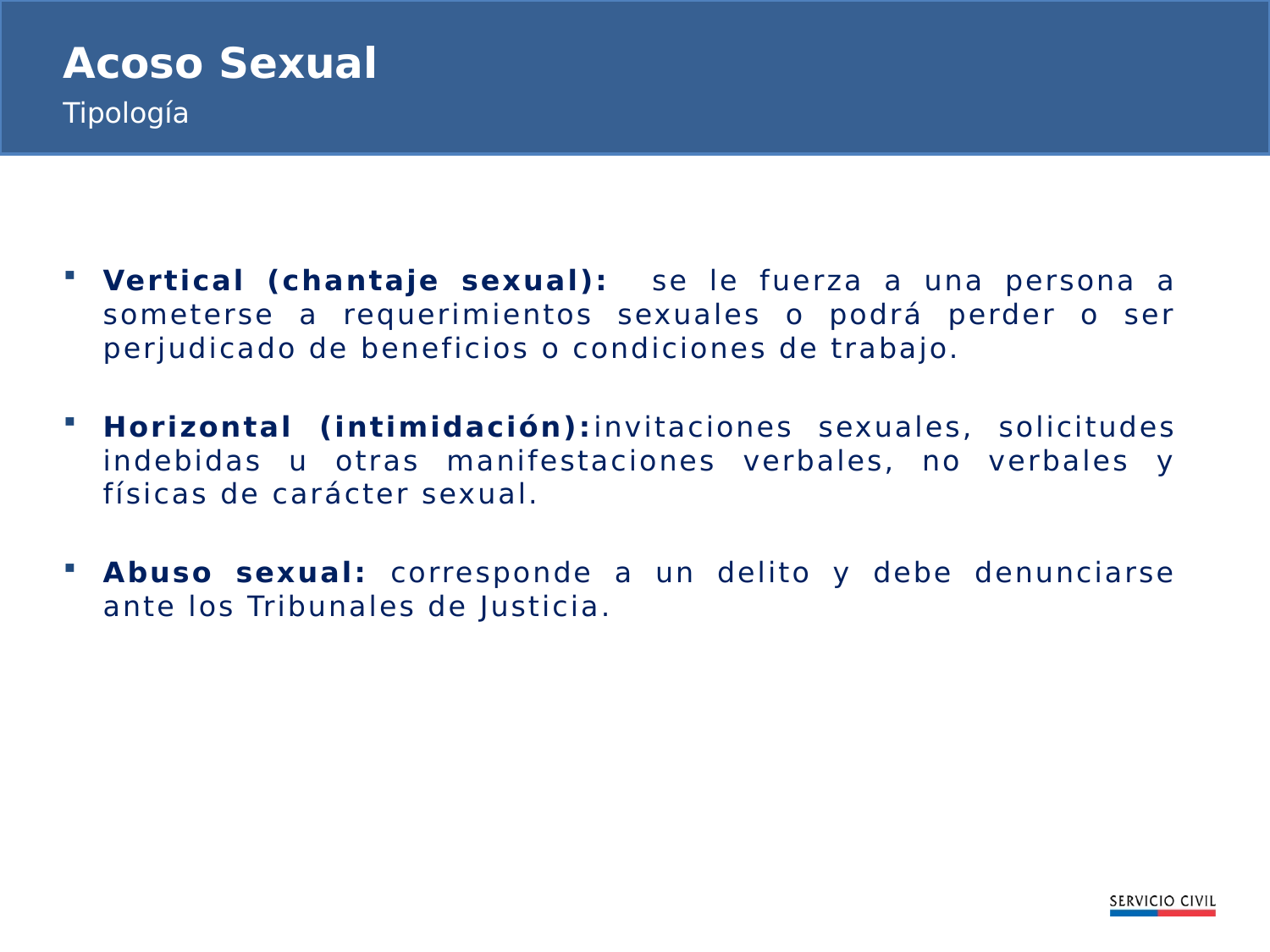

Acoso Sexual
Tipología
Vertical (chantaje sexual):  se le fuerza a una persona a someterse a requerimientos sexuales o podrá perder o ser perjudicado de beneficios o condiciones de trabajo.

Horizontal (intimidación):invitaciones sexuales, solicitudes indebidas u otras manifestaciones verbales, no verbales y físicas de carácter sexual.

Abuso sexual: corresponde a un delito y debe denunciarse ante los Tribunales de Justicia.